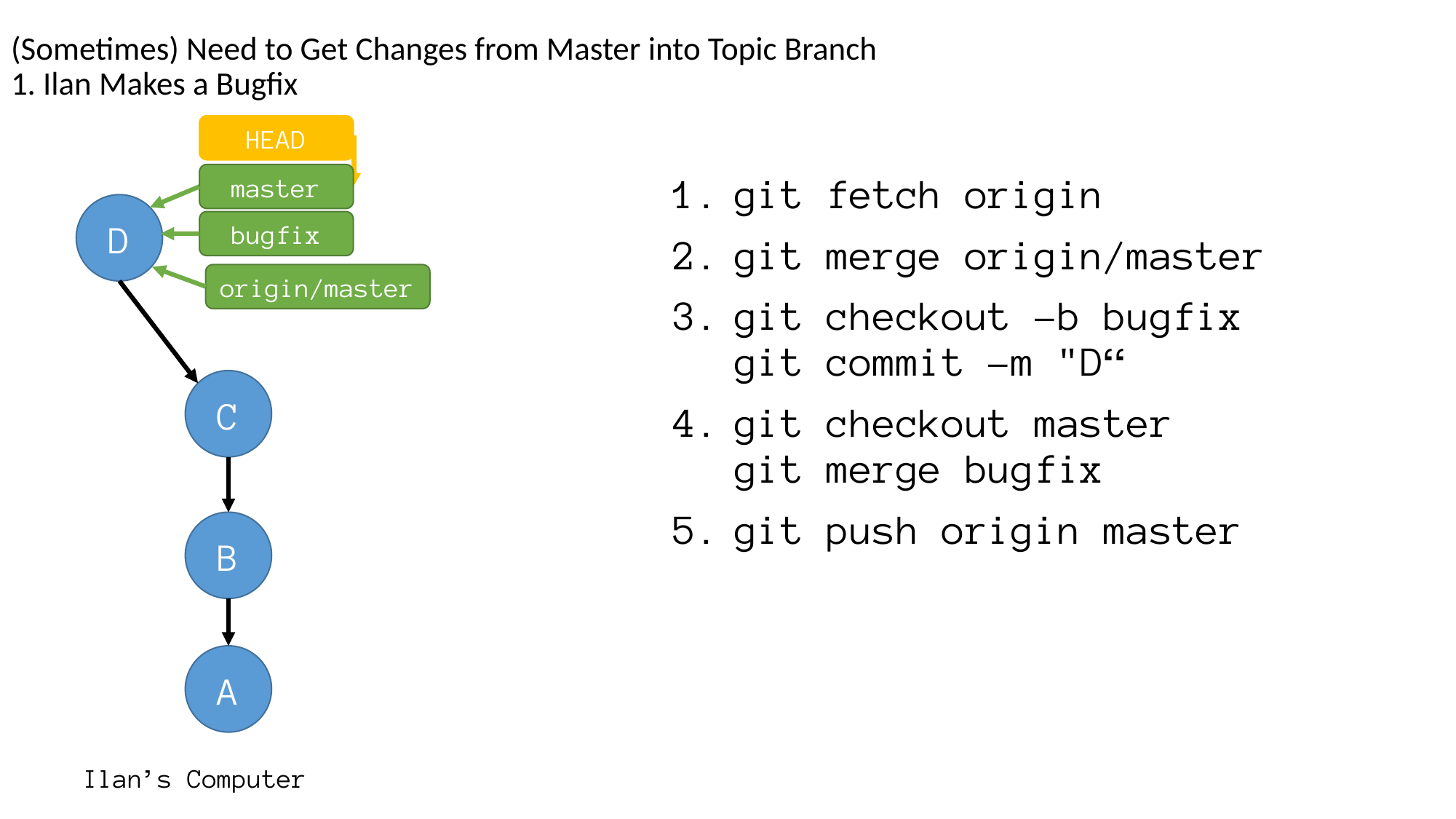

# (Sometimes) Need to Get Changes from Master into Topic Branch 1. Ilan Makes a Bugfix
HEAD
master
git fetch origin
git merge origin/master
git checkout –b bugfix
git commit –m "D“
git checkout master
git merge bugfix
git push origin master

D
bugfix
origin/master
C
B
A
Ilan’s Computer